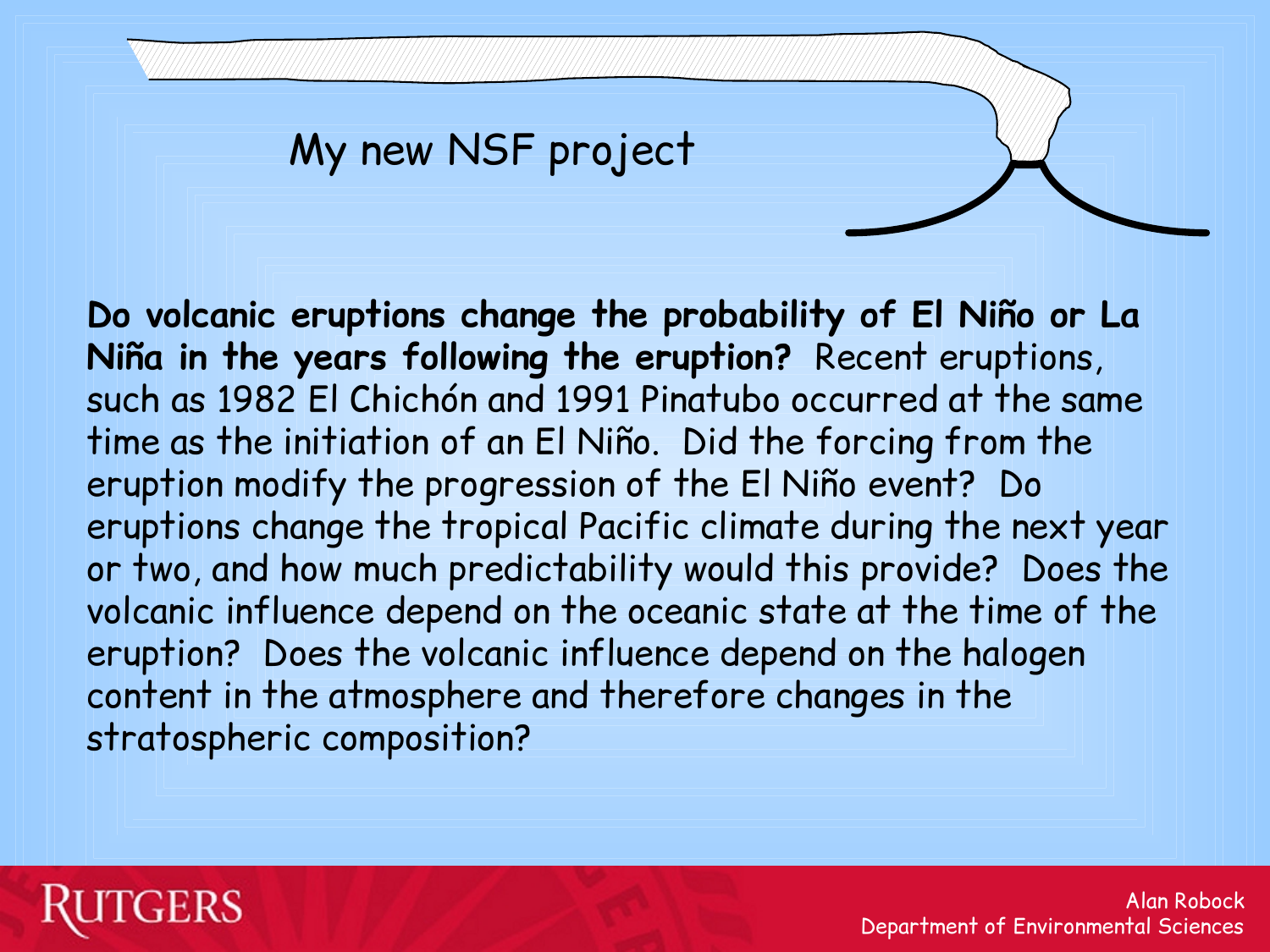

My new NSF project
Do volcanic eruptions change the probability of El Niño or La Niña in the years following the eruption?  Recent eruptions, such as 1982 El Chichón and 1991 Pinatubo occurred at the same time as the initiation of an El Niño.  Did the forcing from the eruption modify the progression of the El Niño event?  Do eruptions change the tropical Pacific climate during the next year or two, and how much predictability would this provide?  Does the volcanic influence depend on the oceanic state at the time of the eruption?  Does the volcanic influence depend on the halogen content in the atmosphere and therefore changes in the stratospheric composition?